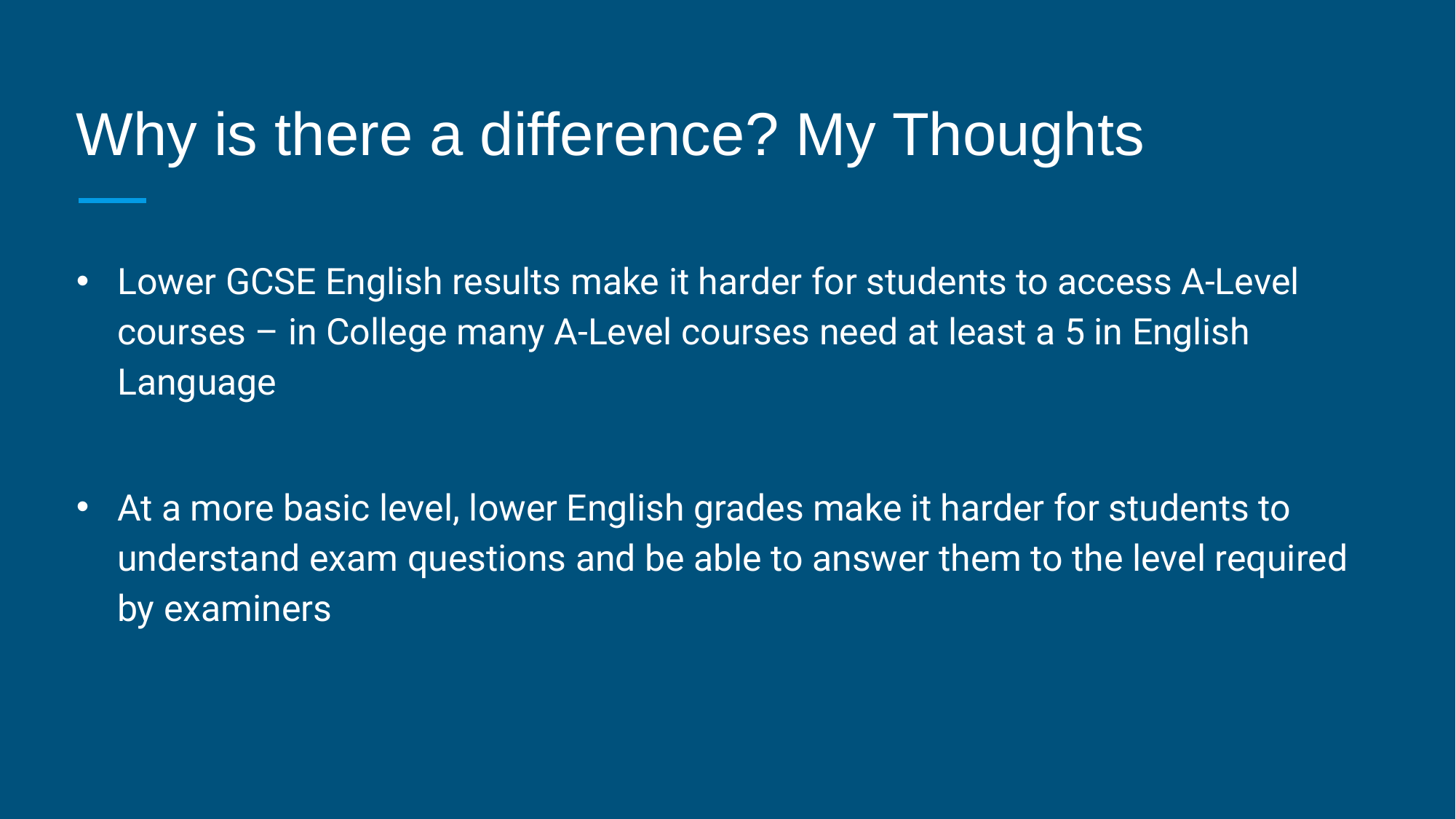

# Why is there a difference? My Thoughts
Lower GCSE English results make it harder for students to access A-Level courses – in College many A-Level courses need at least a 5 in English Language
At a more basic level, lower English grades make it harder for students to understand exam questions and be able to answer them to the level required by examiners